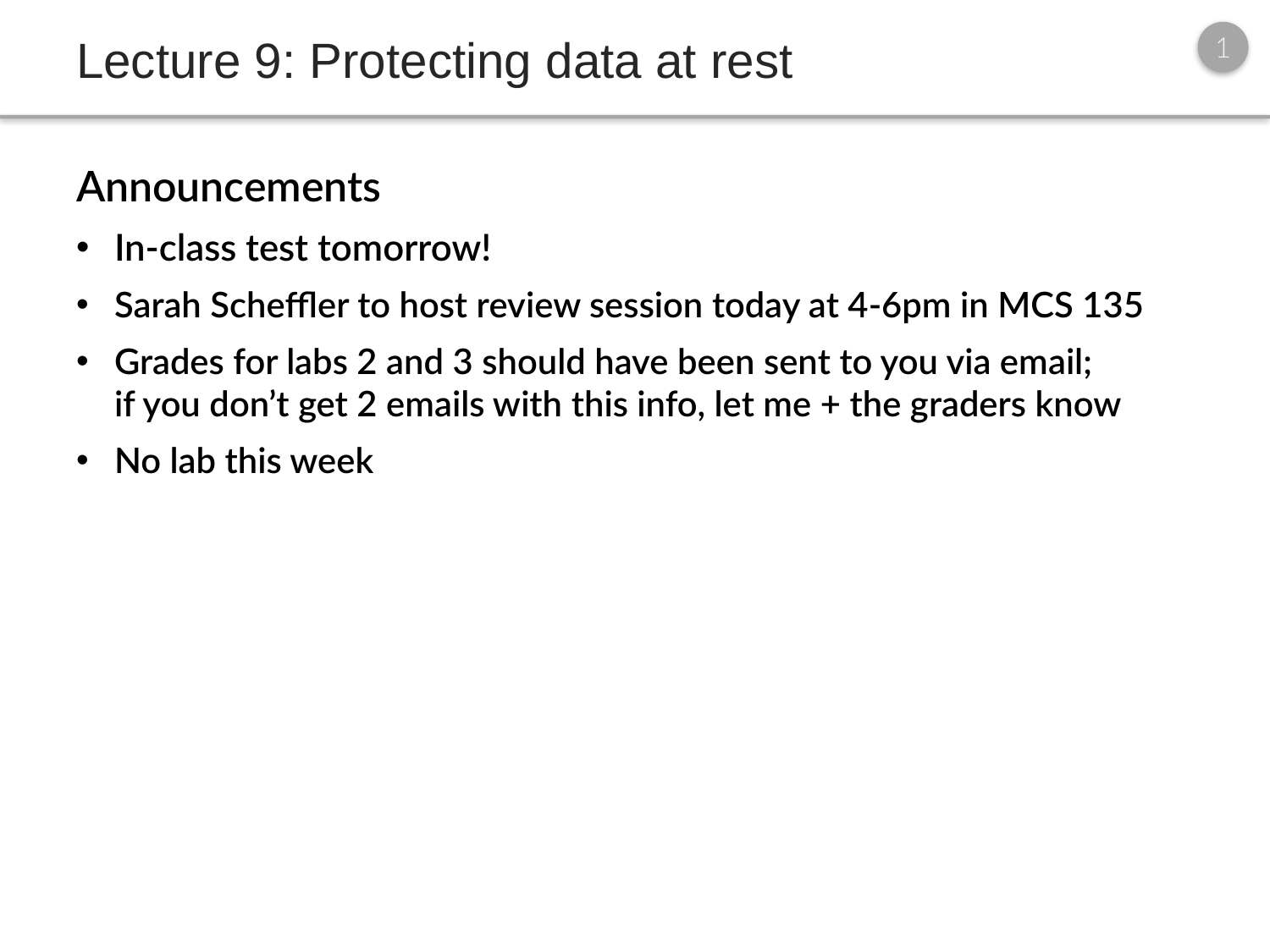

# Lecture 9: Protecting data at rest
Announcements
In-class test tomorrow!
Sarah Scheffler to host review session today at 4-6pm in MCS 135
Grades for labs 2 and 3 should have been sent to you via email;
if you don’t get 2 emails with this info, let me + the graders know
No lab this week